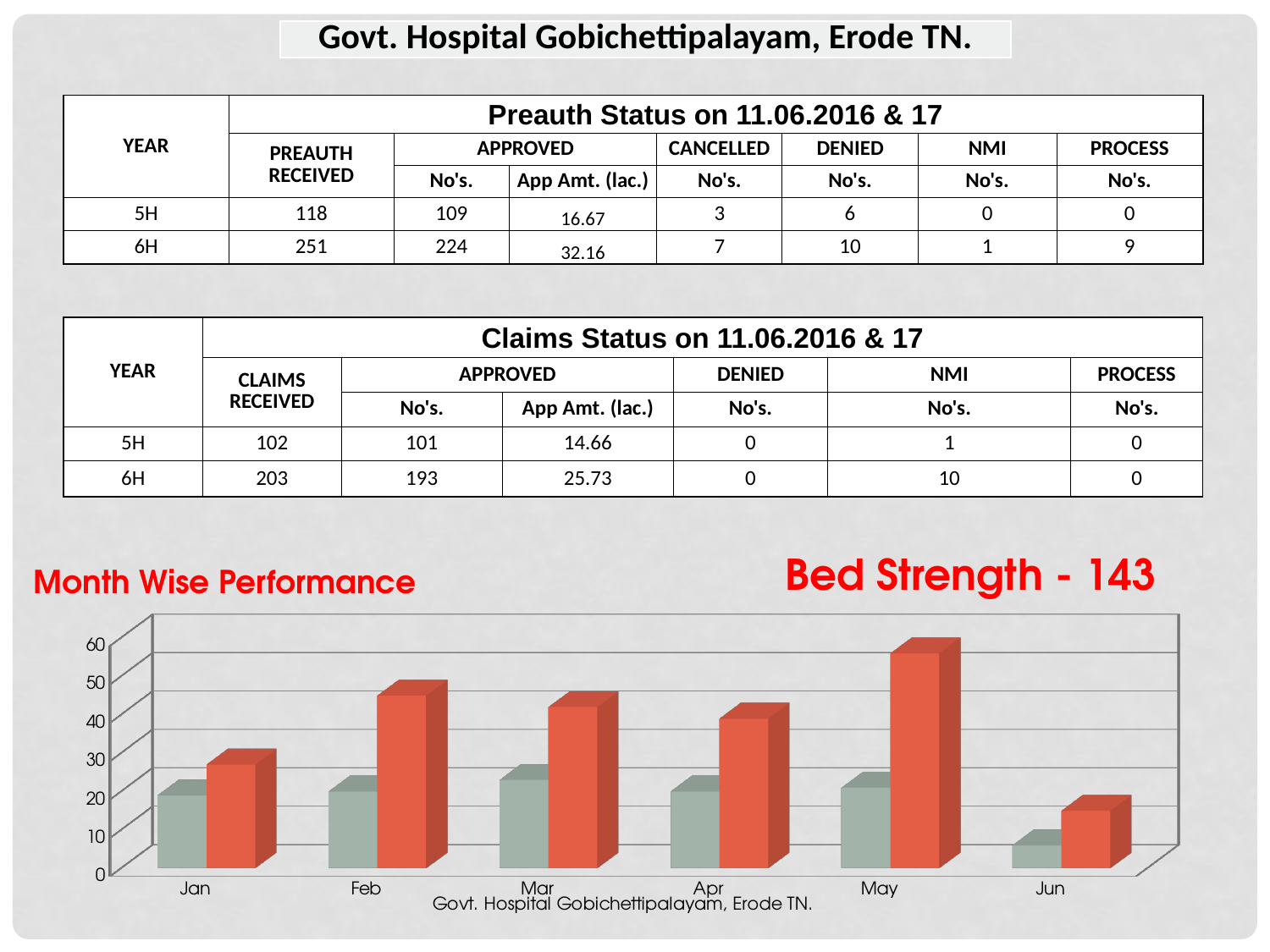

| Govt. Hospital Gobichettipalayam, Erode TN. |
| --- |
| YEAR | Preauth Status on 11.06.2016 & 17 |  |  |  |  |  |  |
| --- | --- | --- | --- | --- | --- | --- | --- |
|  | PREAUTH RECEIVED | APPROVED |  | CANCELLED | DENIED | NMI | PROCESS |
|  |  | No's. | App Amt. (lac.) | No's. | No's. | No's. | No's. |
| 5H | 118 | 109 | 16.67 | 3 | 6 | 0 | 0 |
| 6H | 251 | 224 | 32.16 | 7 | 10 | 1 | 9 |
| YEAR | Claims Status on 11.06.2016 & 17 |  |  |  |  |  |
| --- | --- | --- | --- | --- | --- | --- |
|  | CLAIMS RECEIVED | APPROVED |  | DENIED | NMI | PROCESS |
|  |  | No's. | App Amt. (lac.) | No's. | No's. | No's. |
| 5H | 102 | 101 | 14.66 | 0 | 1 | 0 |
| 6H | 203 | 193 | 25.73 | 0 | 10 | 0 |
Bed Strength - 143
Month Wise Performance

[unsupported chart]